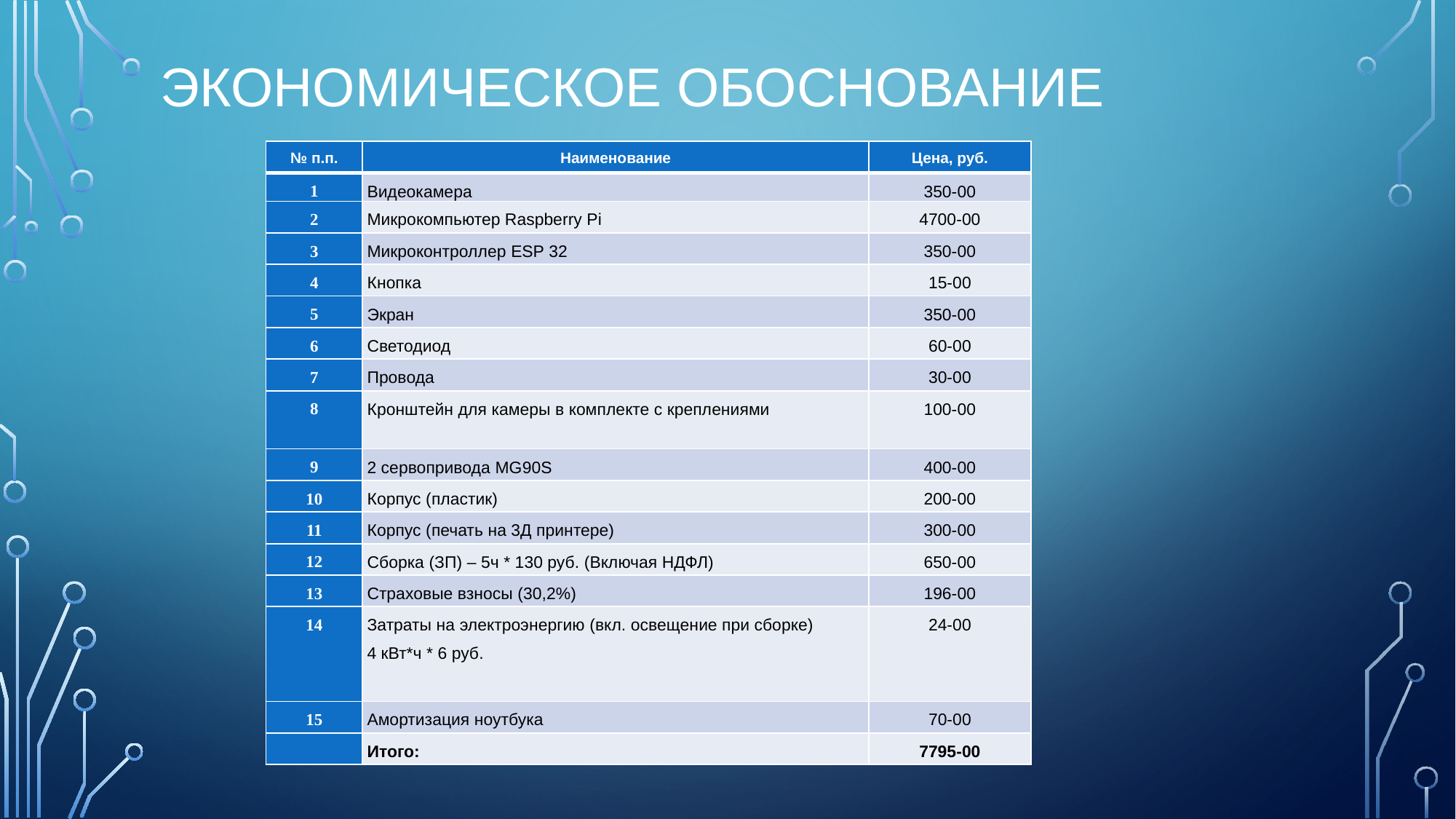

# Экономическое обоснование
| № п.п. | Наименование | Цена, руб. |
| --- | --- | --- |
| 1 | Видеокамера | 350-00 |
| 2 | Микрокомпьютер Raspberry Pi | 4700-00 |
| 3 | Микроконтроллер ESP 32 | 350-00 |
| 4 | Кнопка | 15-00 |
| 5 | Экран | 350-00 |
| 6 | Cветодиод | 60-00 |
| 7 | Провода | 30-00 |
| 8 | Кронштейн для камеры в комплекте с креплениями | 100-00 |
| 9 | 2 сервопривода MG90S | 400-00 |
| 10 | Корпус (пластик) | 200-00 |
| 11 | Корпус (печать на 3Д принтере) | 300-00 |
| 12 | Сборка (ЗП) – 5ч \* 130 руб. (Включая НДФЛ) | 650-00 |
| 13 | Страховые взносы (30,2%) | 196-00 |
| 14 | Затраты на электроэнергию (вкл. освещение при сборке) 4 кВт\*ч \* 6 руб. | 24-00 |
| 15 | Амортизация ноутбука | 70-00 |
|  | Итого: | 7795-00 |